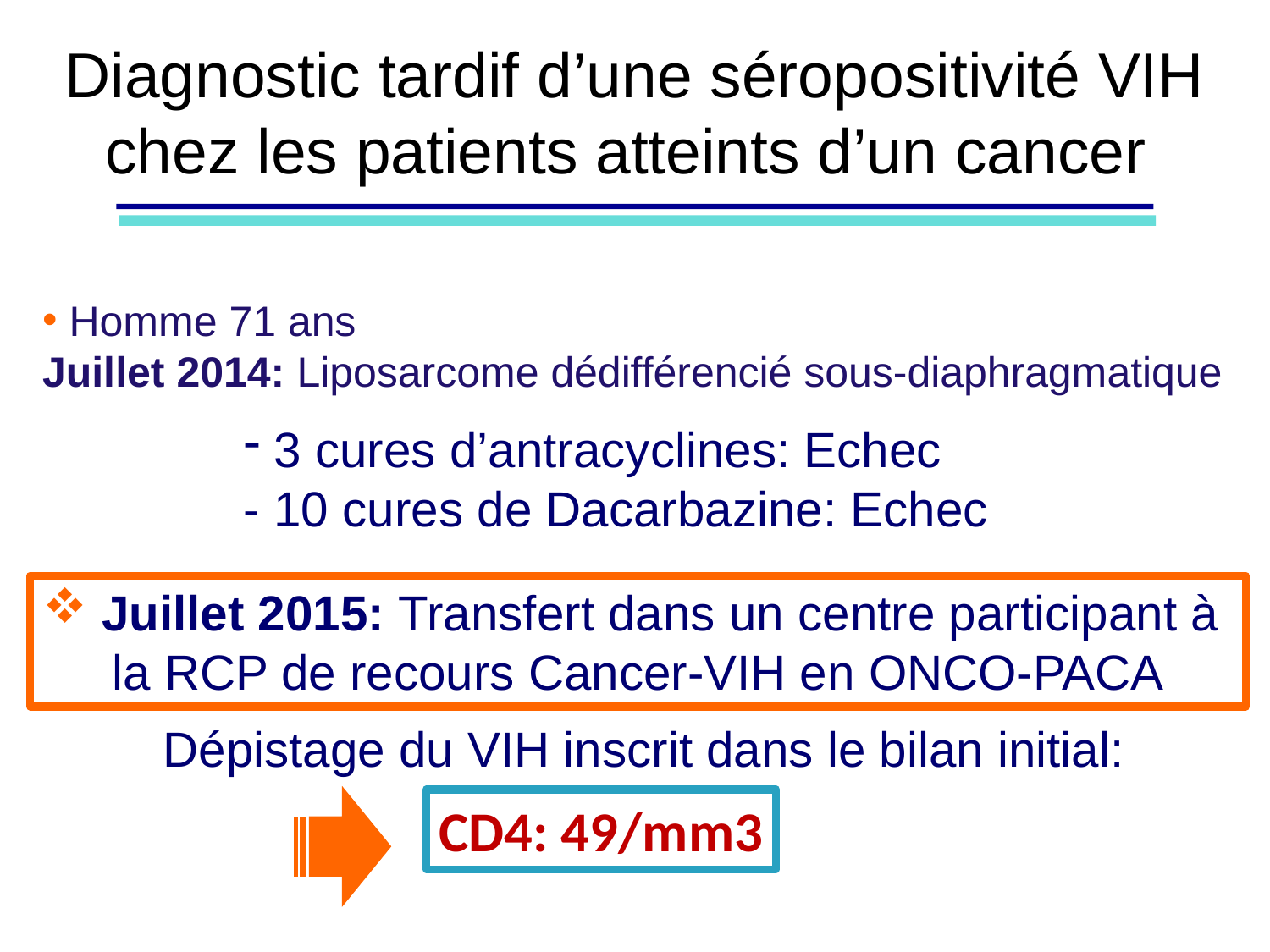

Diagnostic tardif d’une séropositivité VIH
chez les patients atteints d’un cancer

 Homme 71 ans
Juillet 2014: Liposarcome dédifférencié sous-diaphragmatique
 3 cures d’antracyclines: Echec
- 10 cures de Dacarbazine: Echec
 Juillet 2015: Transfert dans un centre participant à
la RCP de recours Cancer-VIH en ONCO-PACA
Dépistage du VIH inscrit dans le bilan initial:

CD4: 49/mm3